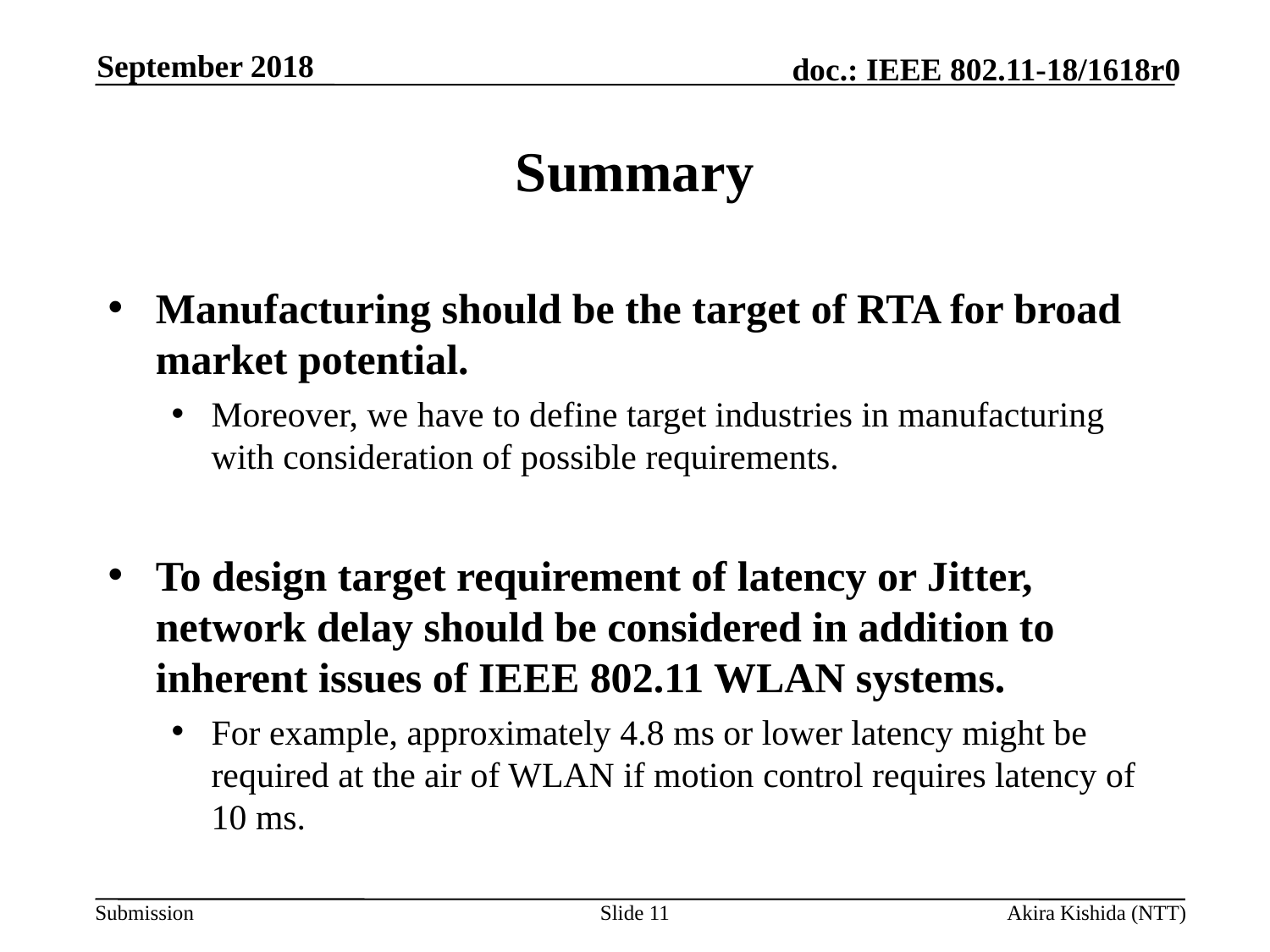

September 2018
# Summary
Manufacturing should be the target of RTA for broad market potential.
Moreover, we have to define target industries in manufacturing with consideration of possible requirements.

To design target requirement of latency or Jitter, network delay should be considered in addition to inherent issues of IEEE 802.11 WLAN systems.
For example, approximately 4.8 ms or lower latency might be required at the air of WLAN if motion control requires latency of 10 ms.
Slide 11
Akira Kishida (NTT)